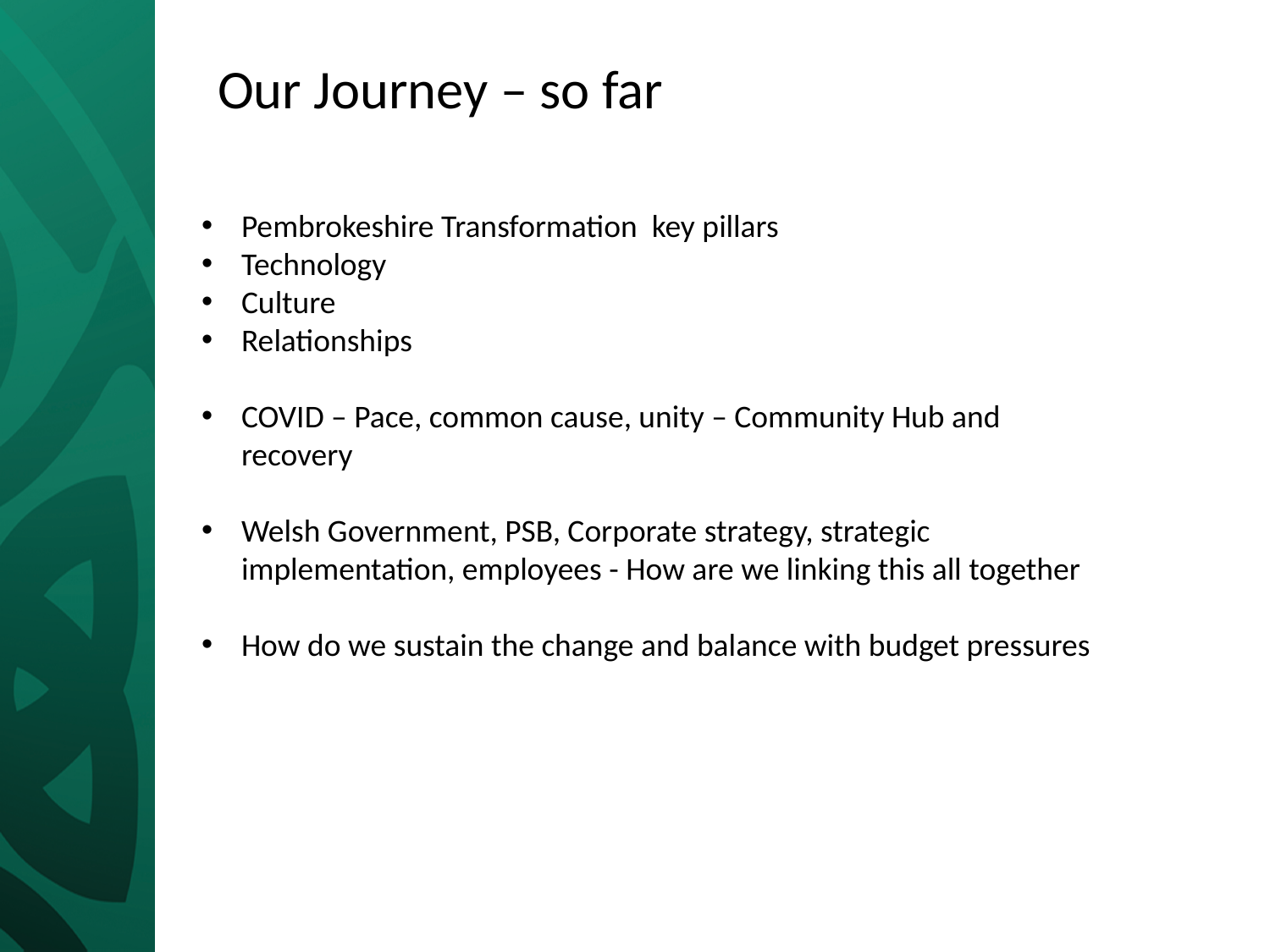

# Our Journey – so far

Pembrokeshire Transformation  key pillars
Technology
Culture
Relationships

COVID – Pace, common cause, unity – Community Hub and recovery

Welsh Government, PSB, Corporate strategy, strategic implementation, employees - How are we linking this all together

How do we sustain the change and balance with budget pressures